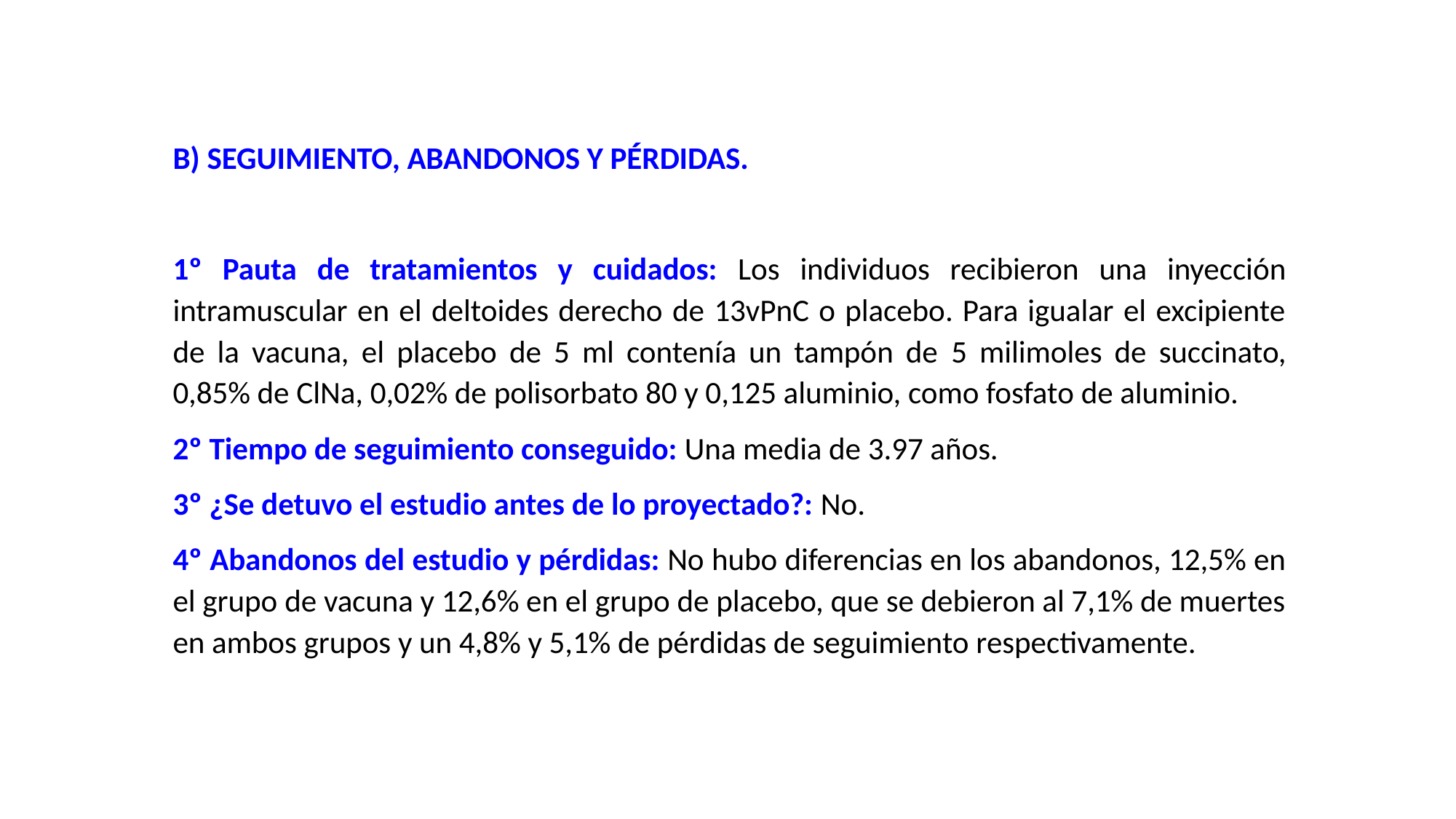

B) SEGUIMIENTO, ABANDONOS Y PÉRDIDAS.

1º Pauta de tratamientos y cuidados: Los individuos recibieron una inyección intramuscular en el deltoides derecho de 13vPnC o placebo. Para igualar el excipiente de la vacuna, el placebo de 5 ml contenía un tampón de 5 milimoles de succinato, 0,85% de ClNa, 0,02% de polisorbato 80 y 0,125 aluminio, como fosfato de aluminio.
2º Tiempo de seguimiento conseguido: Una media de 3.97 años.
3º ¿Se detuvo el estudio antes de lo proyectado?: No.
4º Abandonos del estudio y pérdidas: No hubo diferencias en los abandonos, 12,5% en el grupo de vacuna y 12,6% en el grupo de placebo, que se debieron al 7,1% de muertes en ambos grupos y un 4,8% y 5,1% de pérdidas de seguimiento respectivamente.